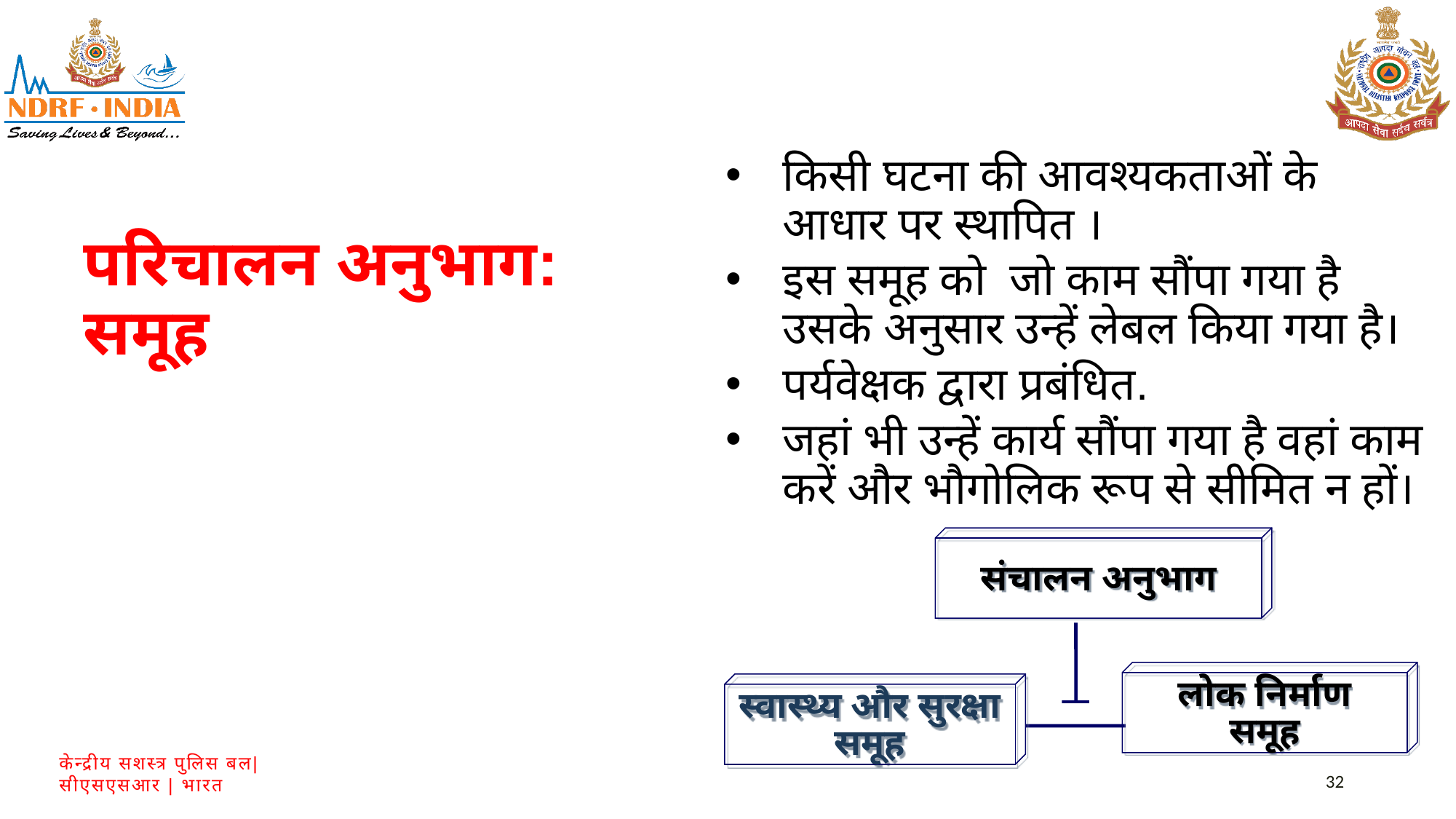

किसी घटना की आवश्यकताओं के आधार पर स्थापित ।
इस समूह को  जो काम सौंपा गया है उसके अनुसार उन्हें लेबल किया गया है।
पर्यवेक्षक द्वारा प्रबंधित.
जहां भी उन्हें कार्य सौंपा गया है वहां काम करें और भौगोलिक रूप से सीमित न हों।
परिचालन अनुभाग: समूह
संचालन अनुभाग

लोक निर्माण
समूह
स्वास्थ्य और सुरक्षा
समूह

32